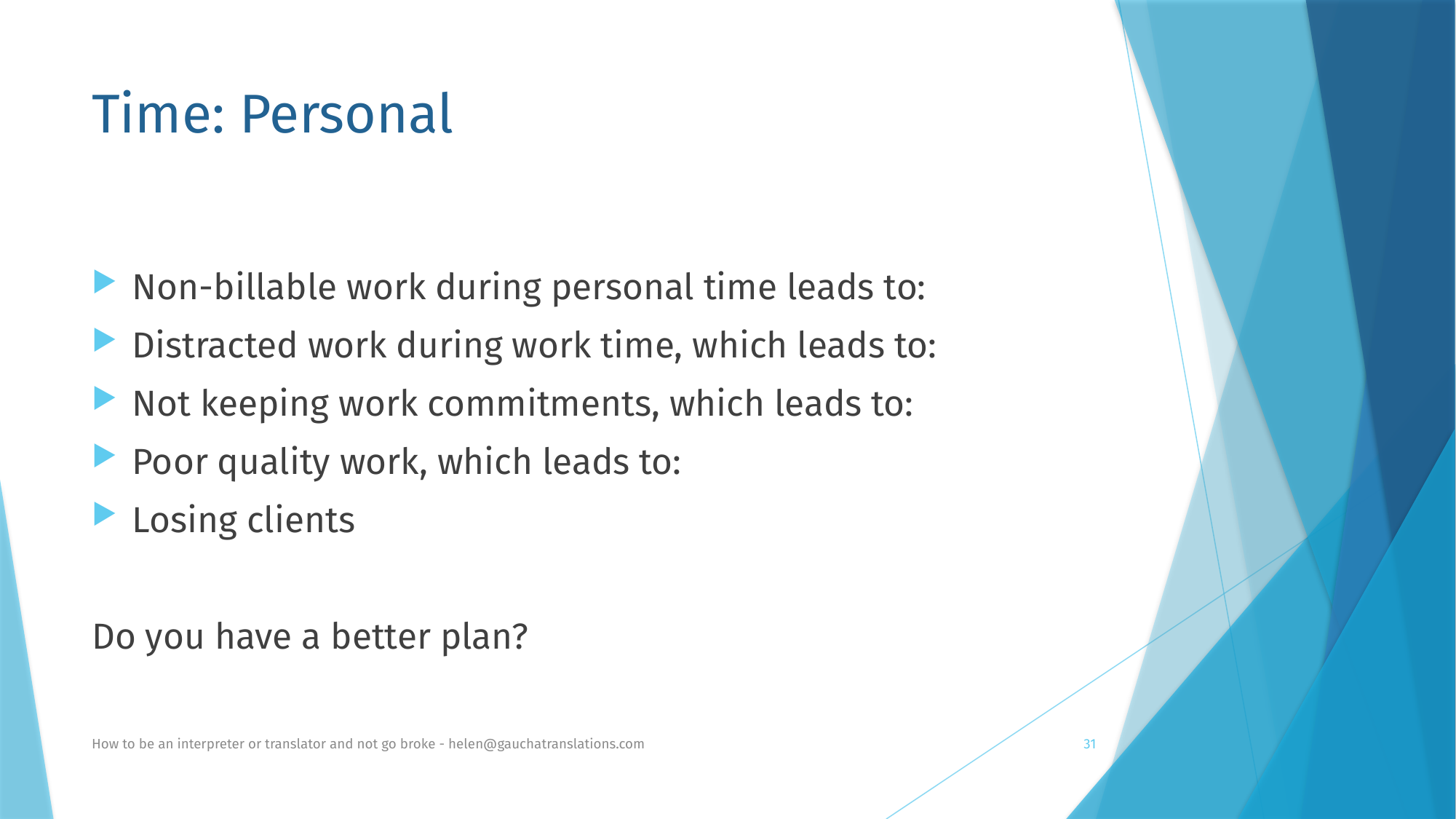

# Time: Personal
Non-billable work during personal time leads to:
Distracted work during work time, which leads to:
Not keeping work commitments, which leads to:
Poor quality work, which leads to:
Losing clients

Do you have a better plan?

How to be an interpreter or translator and not go broke - helen@gauchatranslations.com
31